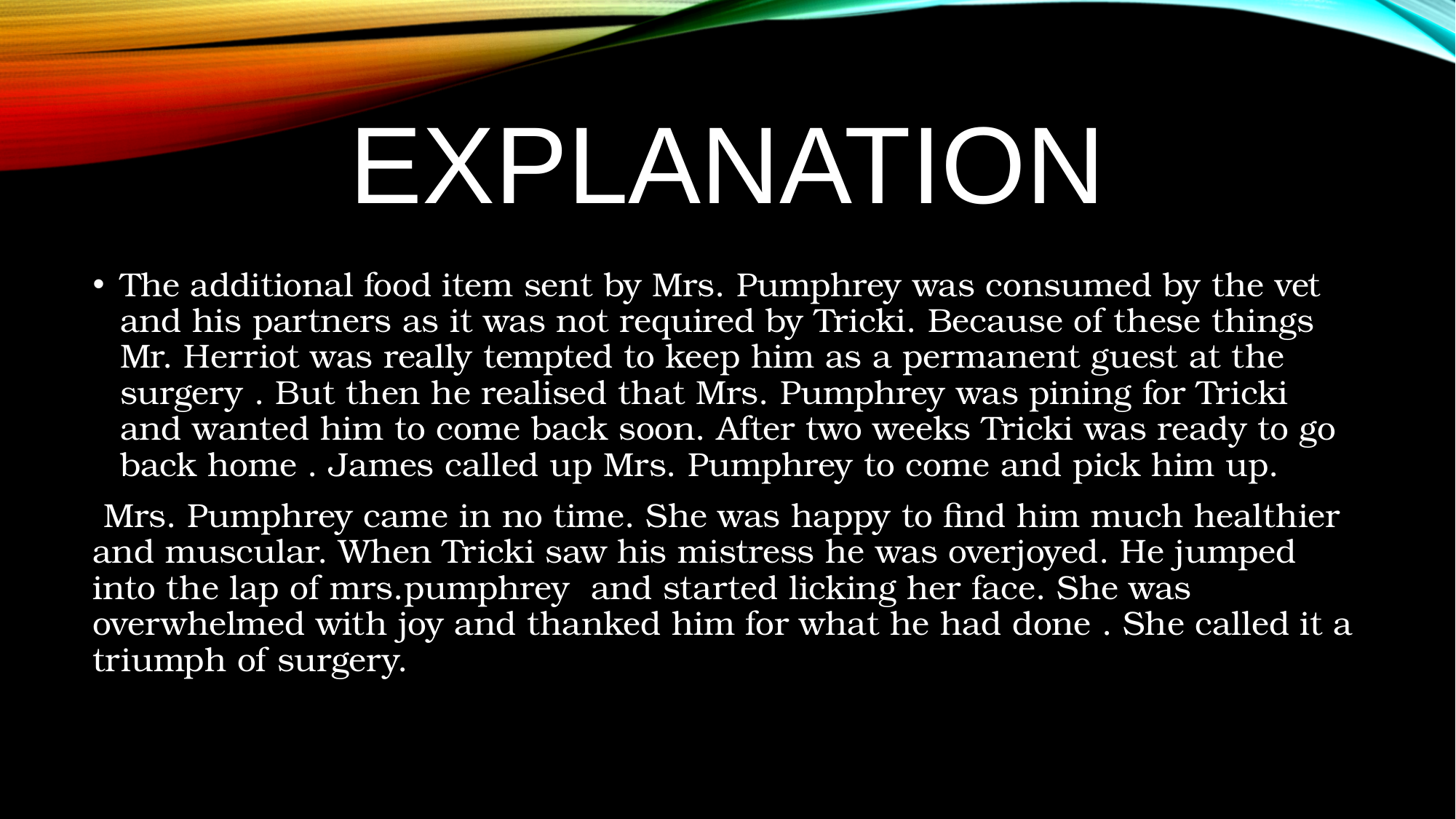

# explanation
The additional food item sent by Mrs. Pumphrey was consumed by the vet and his partners as it was not required by Tricki. Because of these things Mr. Herriot was really tempted to keep him as a permanent guest at the surgery . But then he realised that Mrs. Pumphrey was pining for Tricki  and wanted him to come back soon. After two weeks Tricki was ready to go back home . James called up Mrs. Pumphrey to come and pick him up.
 Mrs. Pumphrey came in no time. She was happy to find him much healthier and muscular. When Tricki saw his mistress he was overjoyed. He jumped into the lap of mrs.pumphrey  and started licking her face. She was overwhelmed with joy and thanked him for what he had done . She called it a triumph of surgery.